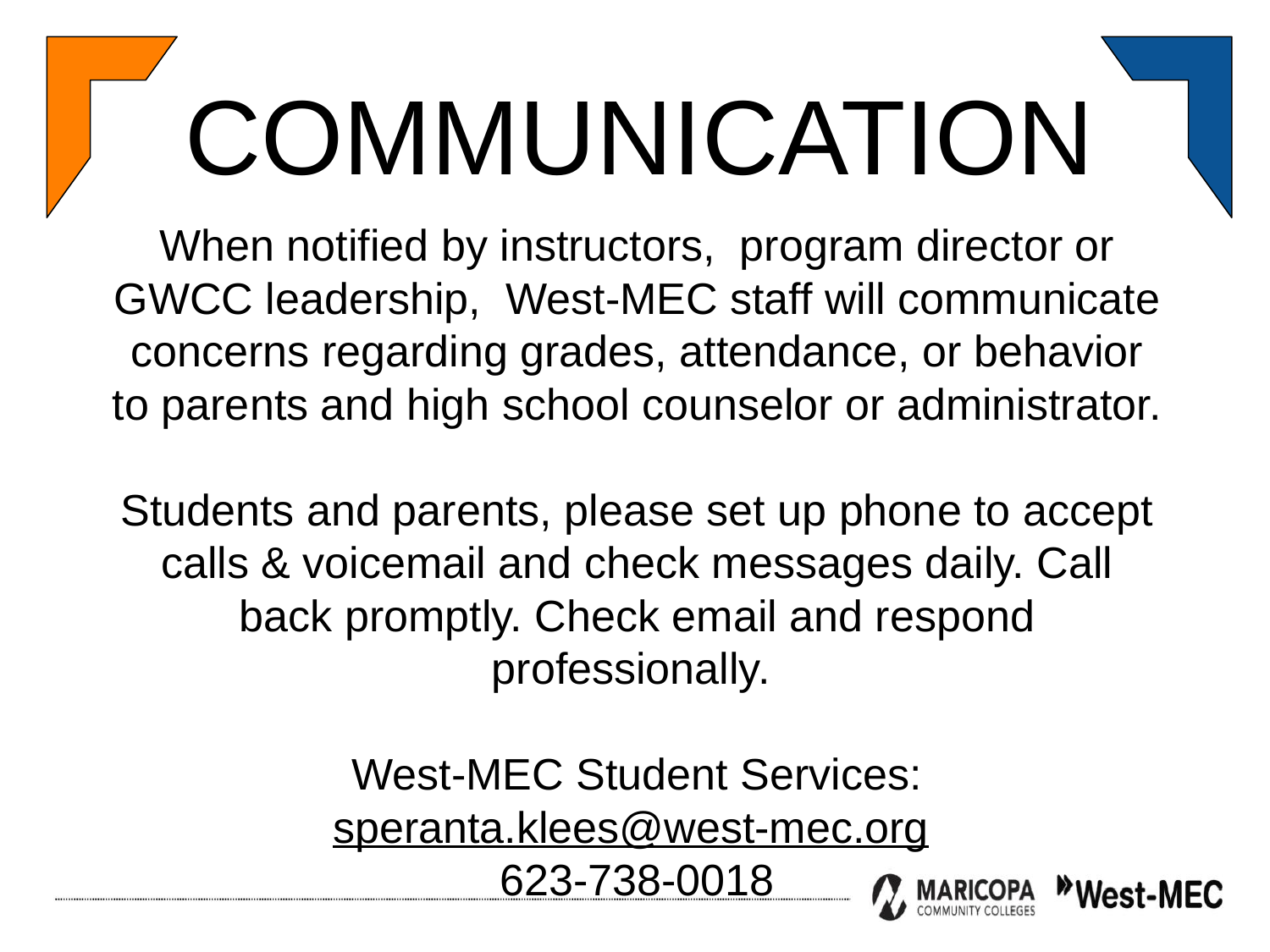

COMMUNICATION
When notified by instructors,  program director or GWCC leadership,  West-MEC staff will communicate concerns regarding grades, attendance, or behavior to parents and high school counselor or administrator.

Students and parents, please set up phone to accept calls & voicemail and check messages daily. Call back promptly. Check email and respond professionally.

West-MEC Student Services:
speranta.klees@west-mec.org
623-738-0018